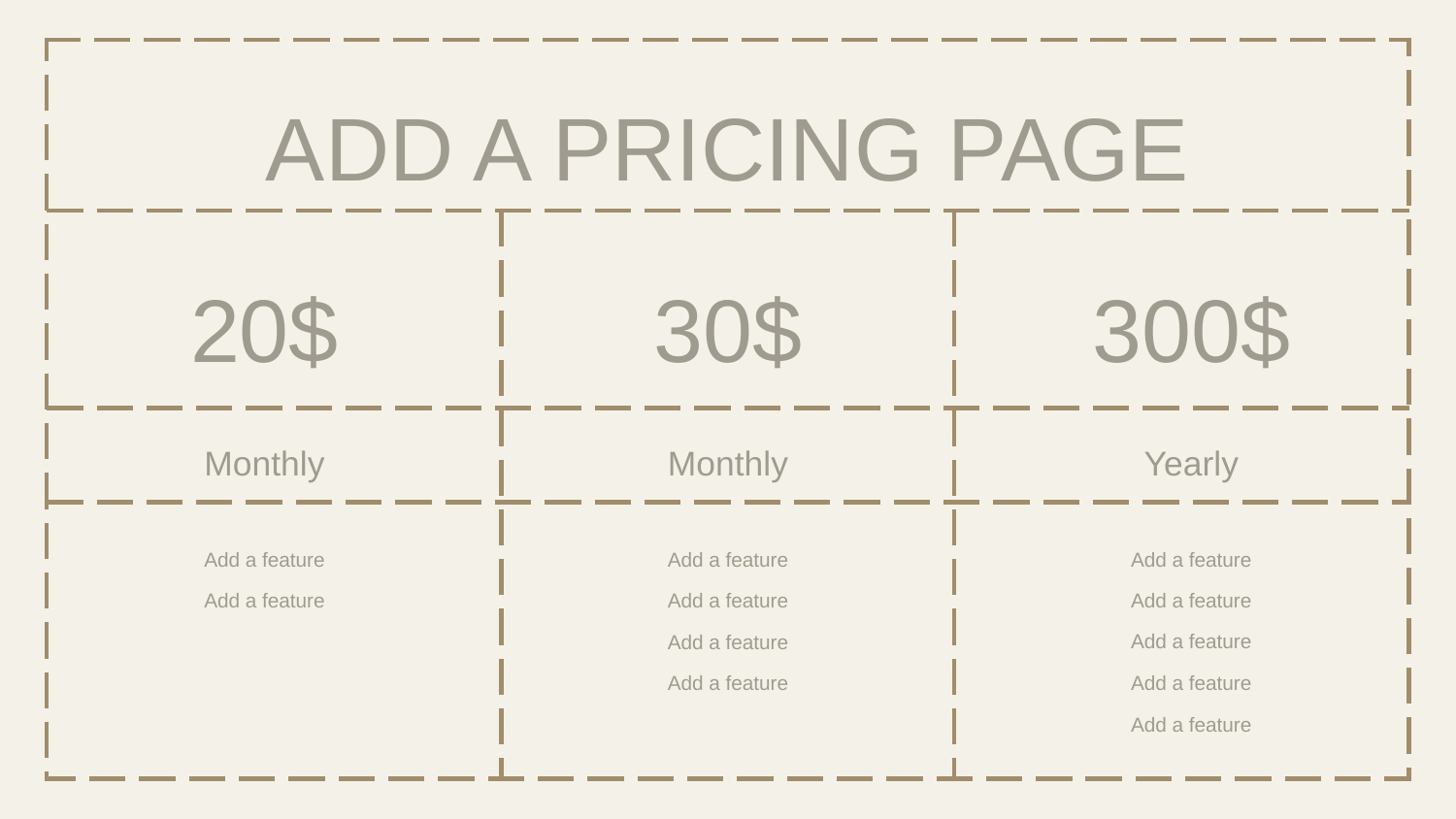

ADD A PRICING PAGE
20$
30$
300$
Monthly
Yearly
Monthly
Add a feature
Add a feature
Add a feature
Add a feature
Add a feature
Add a feature
Add a feature
Add a feature
Add a feature
Add a feature
Add a feature